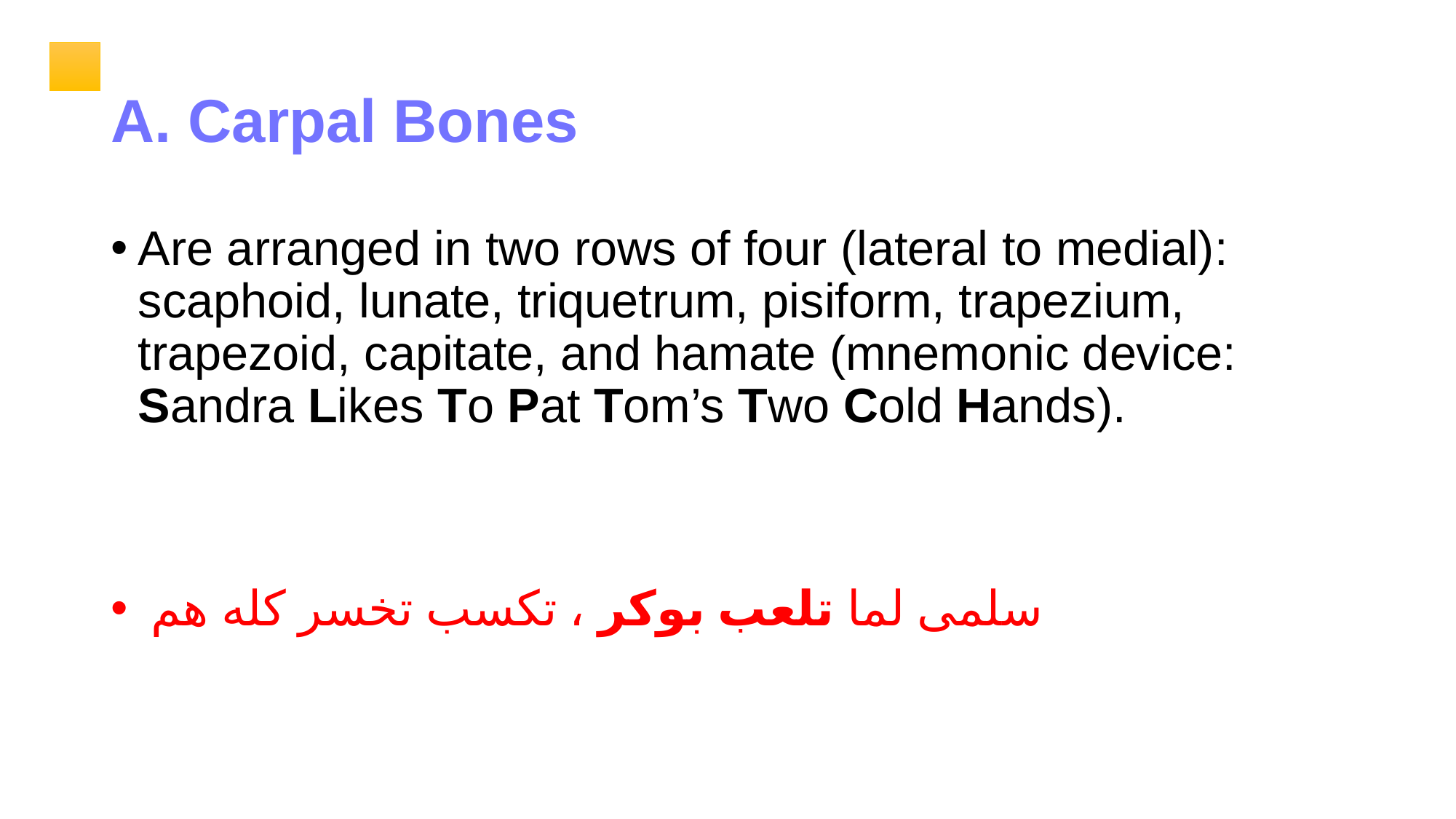

# A. Carpal Bones
Are arranged in two rows of four (lateral to medial): scaphoid, lunate, triquetrum, pisiform, trapezium, trapezoid, capitate, and hamate (mnemonic device: Sandra Likes To Pat Tom’s Two Cold Hands).

 سلمى لما تلعب بوكر ، تكسب تخسر كله هم